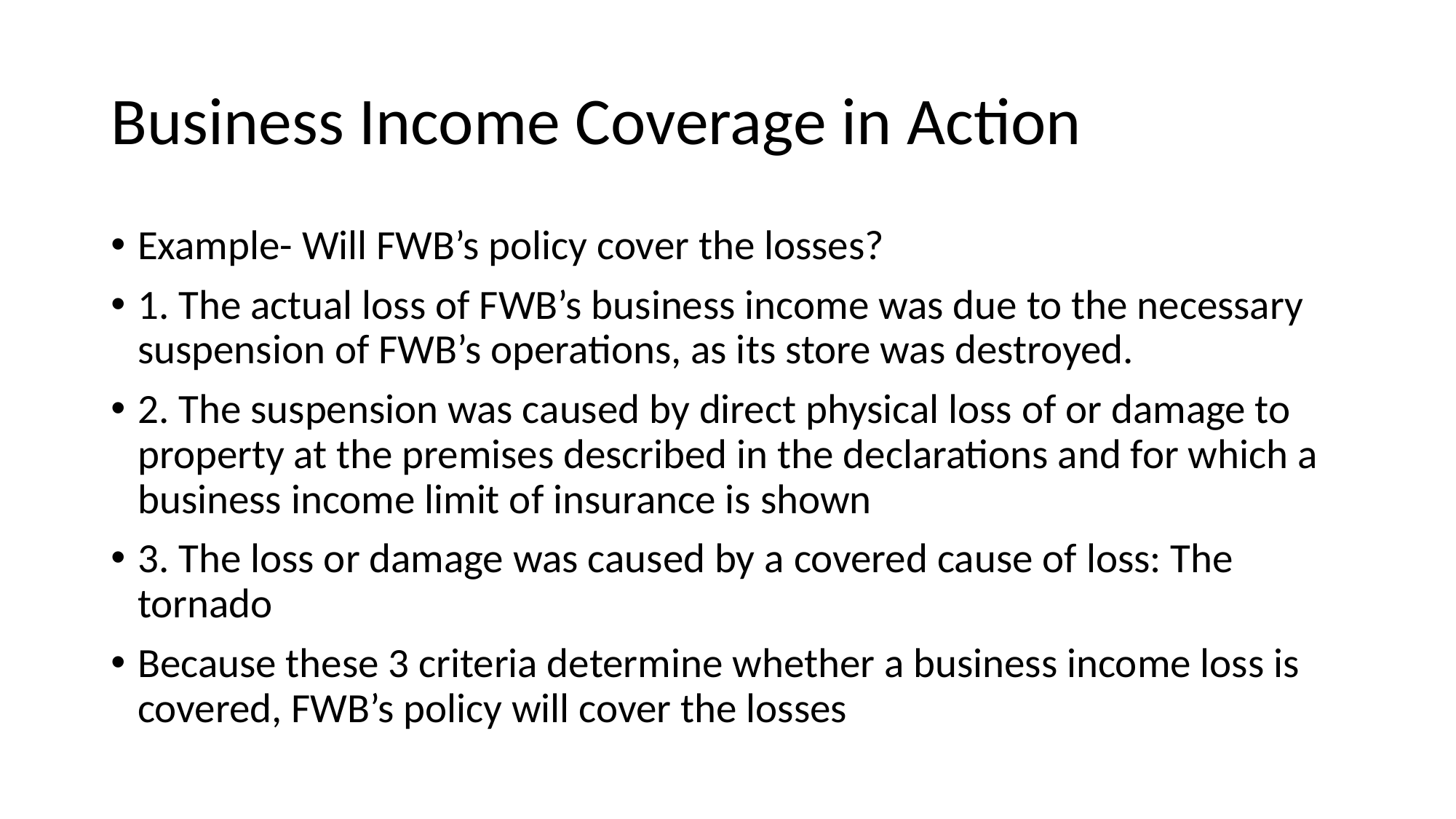

# Business Income Coverage in Action
Example- Will FWB’s policy cover the losses?
1. The actual loss of FWB’s business income was due to the necessary suspension of FWB’s operations, as its store was destroyed.
2. The suspension was caused by direct physical loss of or damage to property at the premises described in the declarations and for which a business income limit of insurance is shown
3. The loss or damage was caused by a covered cause of loss: The tornado
Because these 3 criteria determine whether a business income loss is covered, FWB’s policy will cover the losses